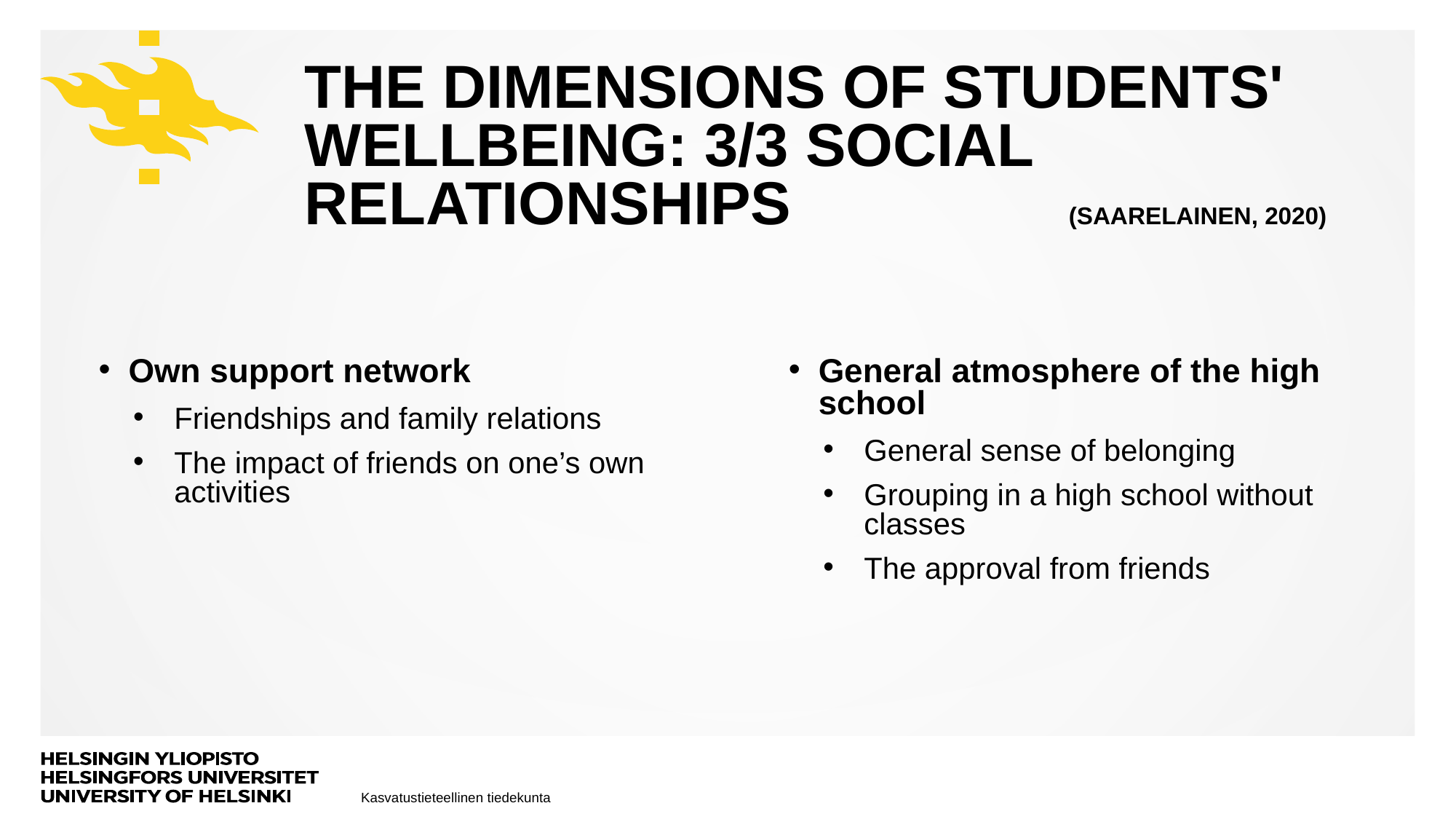

# THE DIMENSIONS OF STUDENTS' WELLBEING: 3/3 SOCIAL RELATIONSHIPS			(Saarelainen, 2020)
Own support network
Friendships and family relations
The impact of friends on one’s own activities
General atmosphere of the high school
General sense of belonging
Grouping in a high school without classes
The approval from friends